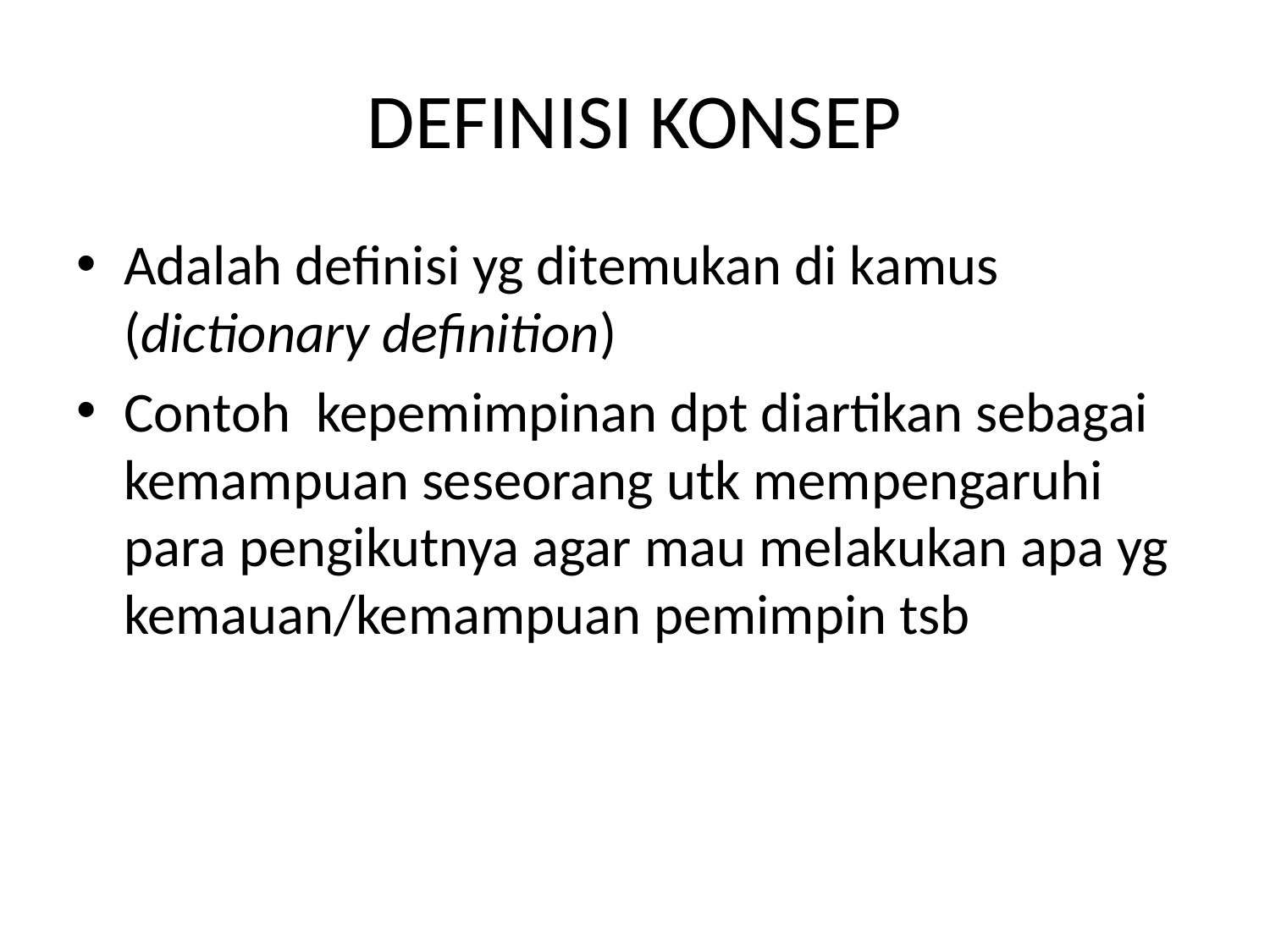

# DEFINISI KONSEP
Adalah definisi yg ditemukan di kamus (dictionary definition)
Contoh  kepemimpinan dpt diartikan sebagai kemampuan seseorang utk mempengaruhi para pengikutnya agar mau melakukan apa yg kemauan/kemampuan pemimpin tsb